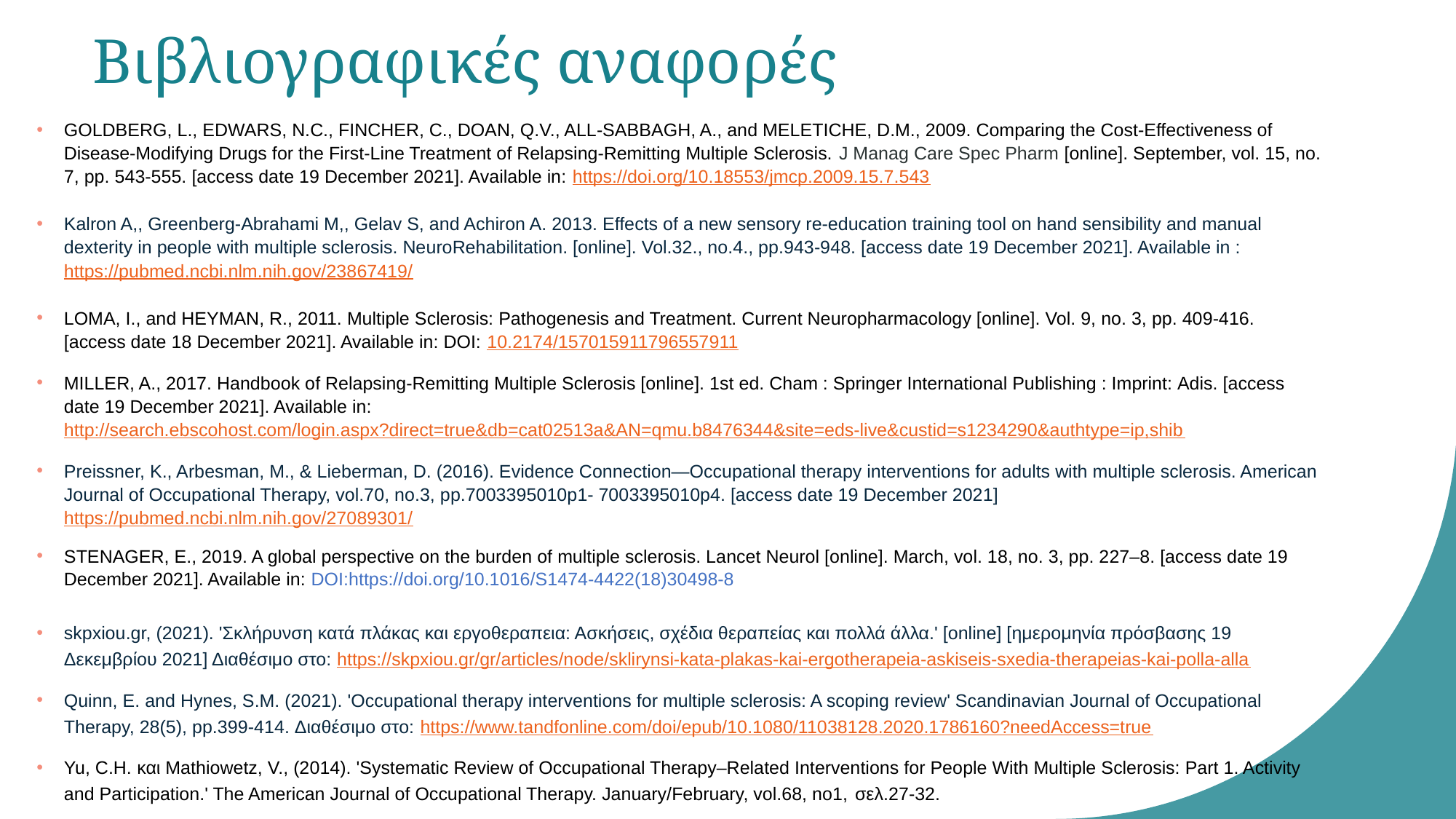

# Βιβλιογραφικές αναφορές
GOLDBERG, L., EDWARS, N.C., FINCHER, C., DOAN, Q.V., ALL-SABBAGH, A., and MELETICHE, D.M., 2009. Comparing the Cost-Effectiveness of Disease-Modifying Drugs for the First-Line Treatment of Relapsing-Remitting Multiple Sclerosis. J Manag Care Spec Pharm [online]. September, vol. 15, no. 7, pp. 543-555. [access date 19 December 2021]. Available in: https://doi.org/10.18553/jmcp.2009.15.7.543
Kalron A,, Greenberg-Abrahami M,, Gelav S, and Achiron A. 2013. Effects of a new sensory re-education training tool on hand sensibility and manual dexterity in people with multiple sclerosis. NeuroRehabilitation. [online]. Vol.32., no.4., pp.943-948. [access date 19 December 2021]. Available in : https://pubmed.ncbi.nlm.nih.gov/23867419/
LOMA, I., and HEYMAN, R., 2011. Multiple Sclerosis: Pathogenesis and Treatment. Current Neuropharmacology [online]. Vol. 9, no. 3, pp. 409-416. [access date 18 December 2021]. Available in: DOI: 10.2174/157015911796557911
MILLER, A., 2017. Handbook of Relapsing-Remitting Multiple Sclerosis [online]. 1st ed. Cham : Springer International Publishing : Imprint: Adis. [access date 19 December 2021]. Available in: http://search.ebscohost.com/login.aspx?direct=true&db=cat02513a&AN=qmu.b8476344&site=eds-live&custid=s1234290&authtype=ip,shib
Preissner, K., Arbesman, M., & Lieberman, D. (2016). Evidence Connection—Occupational therapy interventions for adults with multiple sclerosis. American Journal of Occupational Therapy, vol.70, no.3, pp.7003395010p1- 7003395010p4. [access date 19 December 2021] https://pubmed.ncbi.nlm.nih.gov/27089301/
SΤΕNAGER, E., 2019. A global perspective on the burden of multiple sclerosis. Lancet Neurol [online]. March, vol. 18, no. 3, pp. 227–8. [access date 19 December 2021]. Available in: DOI:https://doi.org/10.1016/S1474-4422(18)30498-8
skpxiou.gr, (2021). 'Σκλήρυνση κατά πλάκας και εργοθεραπεια: Ασκήσεις, σχέδια θεραπείας και πολλά άλλα.' [online] [ημερομηνία πρόσβασης 19 Δεκεμβρίου 2021] Διαθέσιμο στο: https://skpxiou.gr/gr/articles/node/sklirynsi-kata-plakas-kai-ergotherapeia-askiseis-sxedia-therapeias-kai-polla-alla
Quinn, E. and Hynes, S.M. (2021). 'Occupational therapy interventions for multiple sclerosis: A scoping review' Scandinavian Journal of Occupational Therapy, 28(5), pp.399-414. Διαθέσιμο στο: https://www.tandfonline.com/doi/epub/10.1080/11038128.2020.1786160?needAccess=true
Yu, C.H. και Mathiowetz, V., (2014). 'Systematic Review of Occupational Therapy–Related Interventions for People With Multiple Sclerosis: Part 1. Activity and Participation.' The American Journal of Occupational Therapy. January/February, vol.68, no1, σελ.27-32.